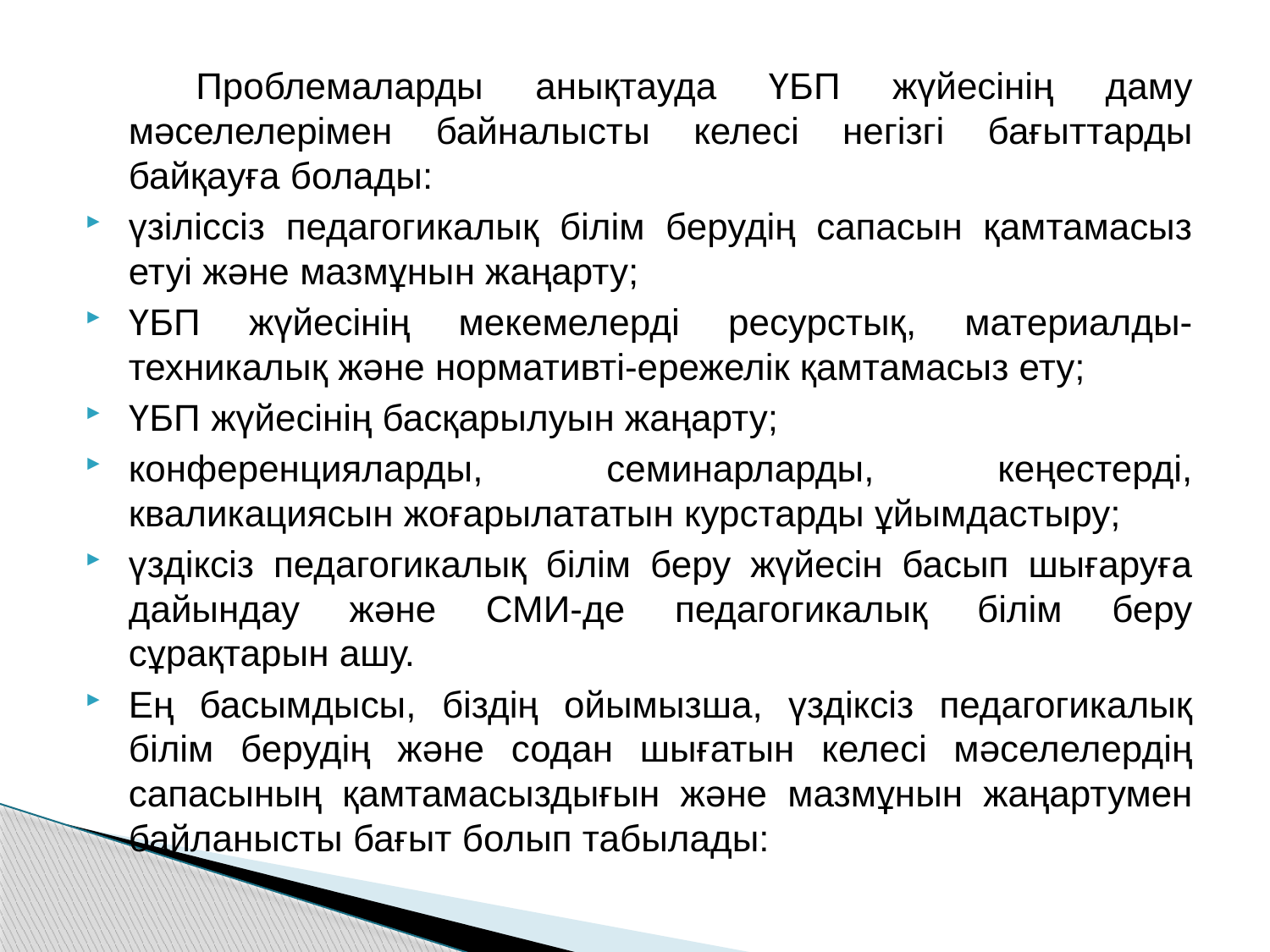

Проблемаларды анықтауда ҮБП жүйесінің даму мәселелерімен байналысты келесі негізгі бағыттарды байқауға болады:
үзіліссіз педагогикалық білім берудің сапасын қамтамасыз етуі және мазмұнын жаңарту;
ҮБП жүйесінің мекемелерді ресурстық, материалды-техникалық және нормативті-ережелік қамтамасыз ету;
ҮБП жүйесінің басқарылуын жаңарту;
конференцияларды, семинарларды, кеңестерді, кваликациясын жоғарылататын курстарды ұйымдастыру;
үздіксіз педагогикалық білім беру жүйесін басып шығаруға дайындау және СМИ-де педагогикалық білім беру сұрақтарын ашу.
Ең басымдысы, біздің ойымызша, үздіксіз педагогикалық білім берудің және содан шығатын келесі мәселелердің сапасының қамтамасыздығын және мазмұнын жаңартумен байланысты бағыт болып табылады: